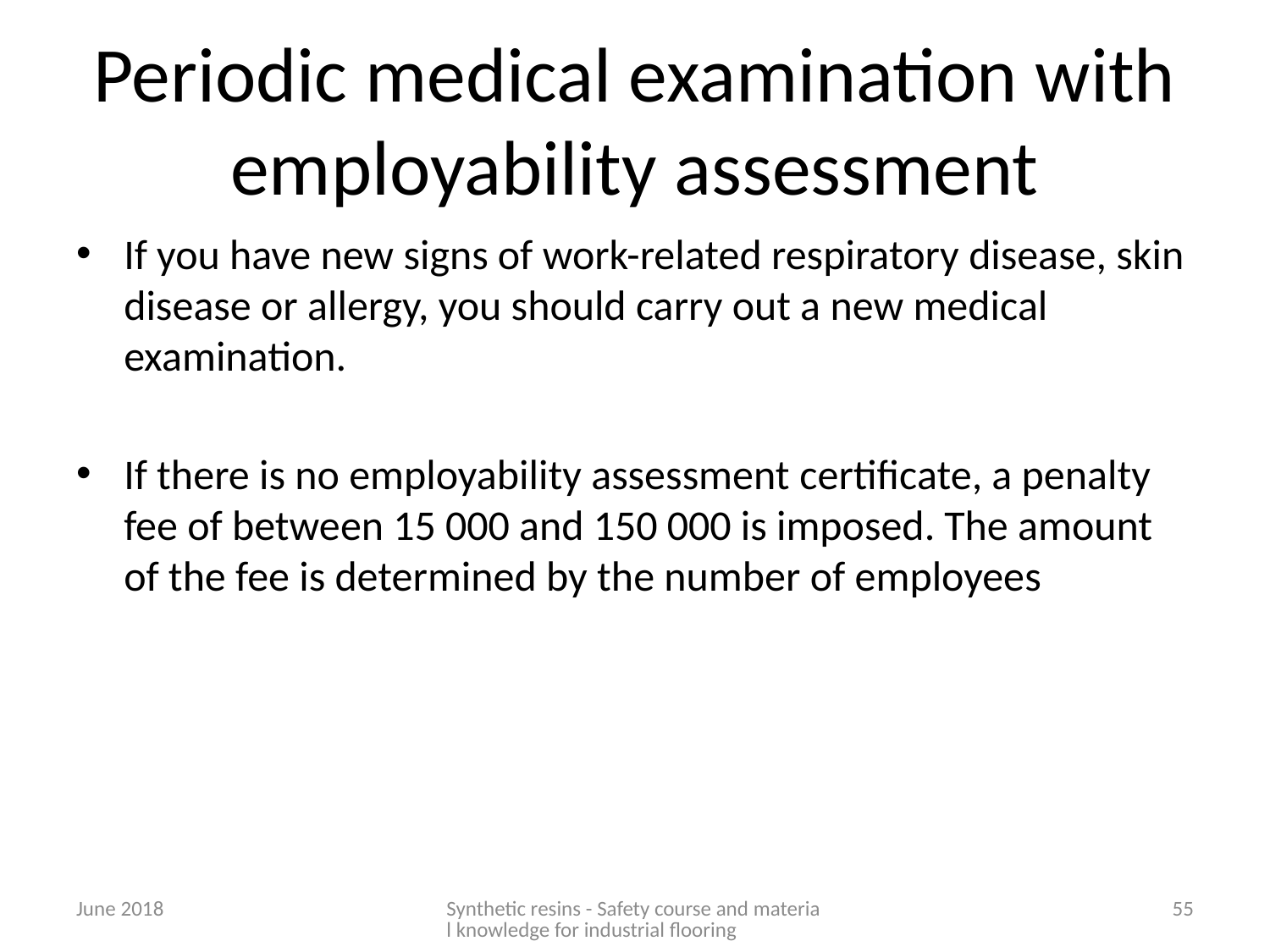

# Periodic medical examination with employability assessment
If you have new signs of work-related respiratory disease, skin disease or allergy, you should carry out a new medical examination.

If there is no employability assessment certificate, a penalty fee of between 15 000 and 150 000 is imposed. The amount of the fee is determined by the number of employees
June 2018
Synthetic resins - Safety course and material knowledge for industrial flooring
55